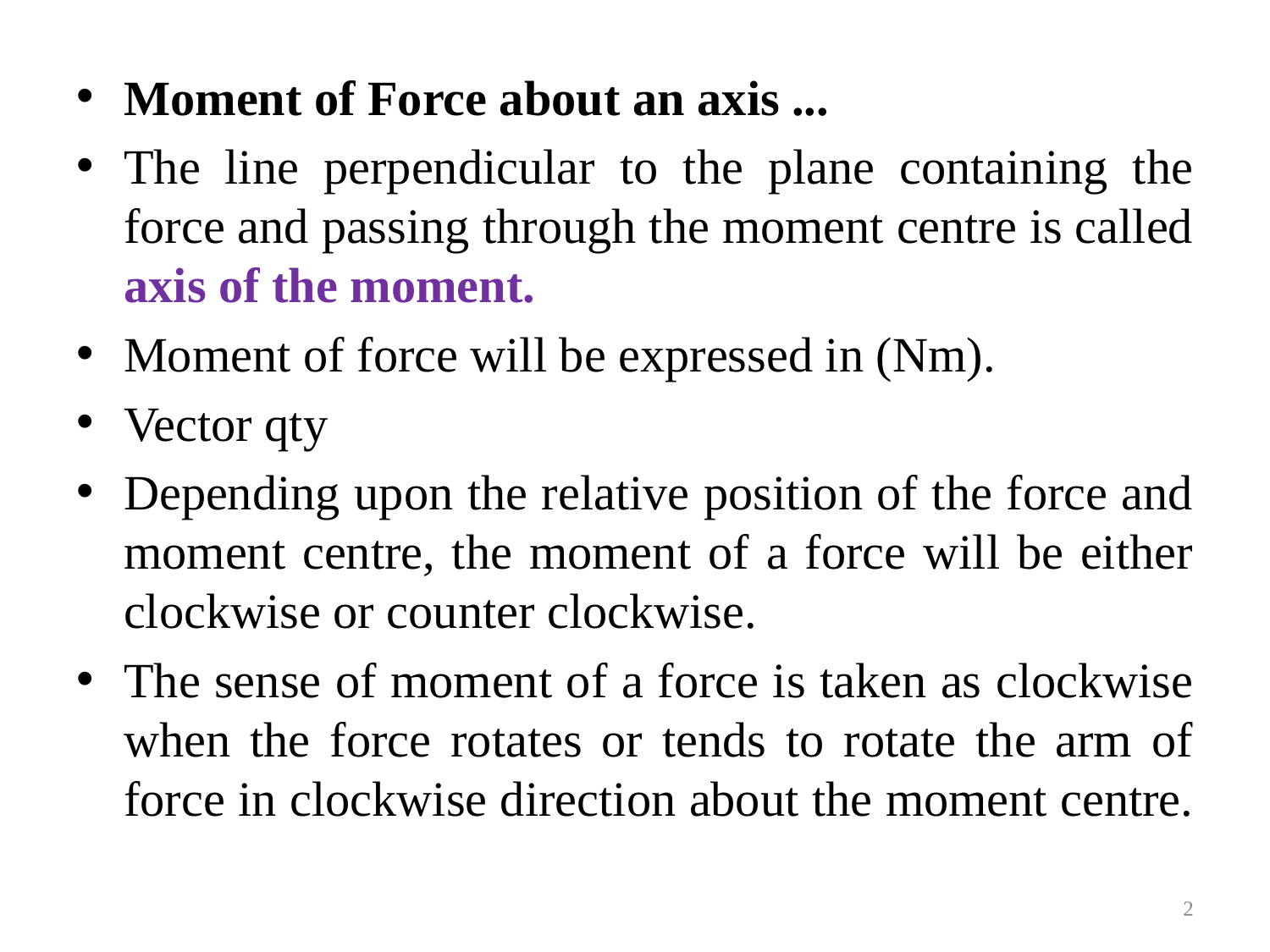

Moment of Force about an axis ...
The line perpendicular to the plane containing the force and passing through the moment centre is called axis of the moment.
Moment of force will be expressed in (Nm).
Vector qty
Depending upon the relative position of the force and moment centre, the moment of a force will be either clockwise or counter clockwise.
The sense of moment of a force is taken as clockwise when the force rotates or tends to rotate the arm of force in clockwise direction about the moment centre.

2